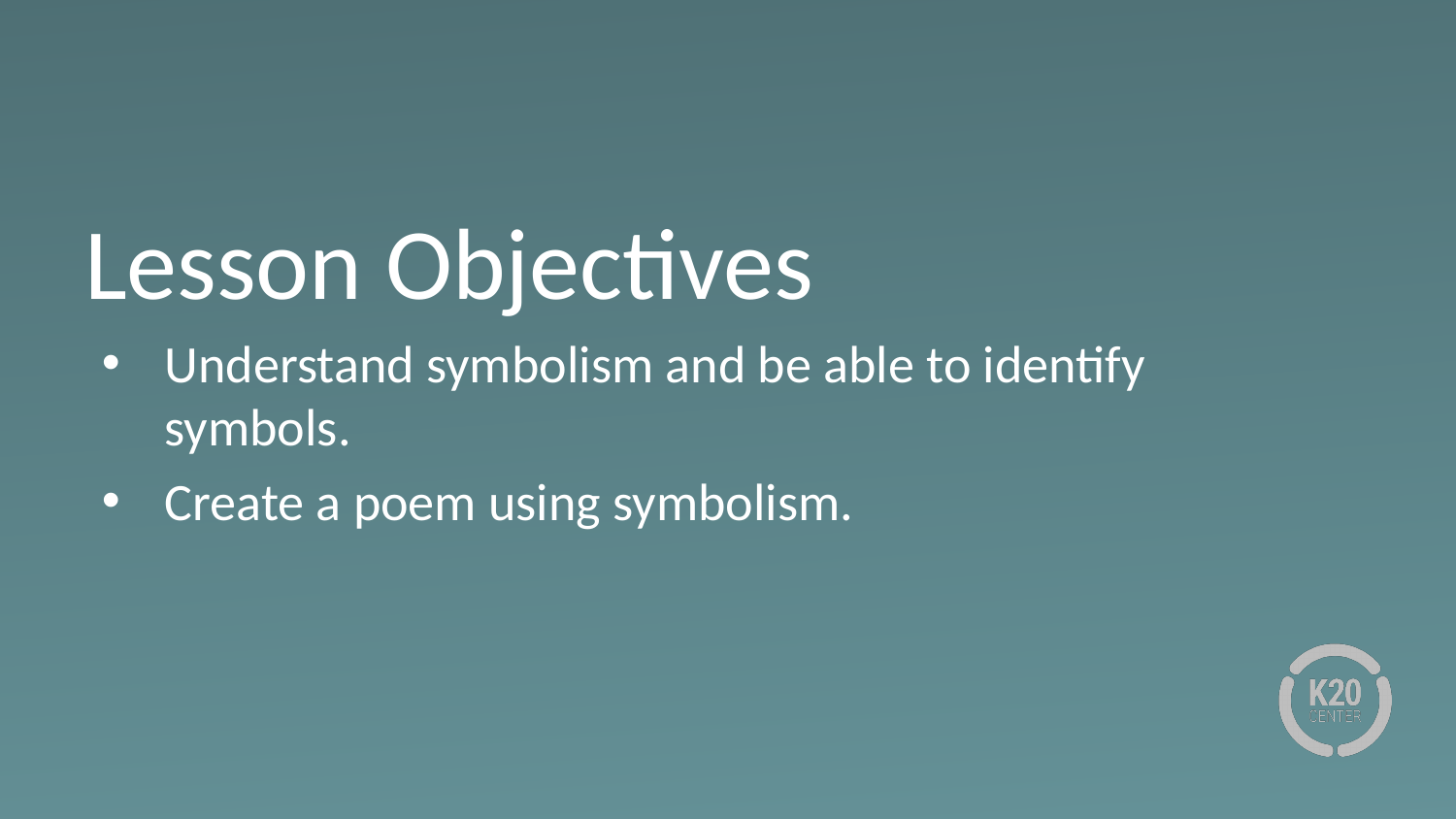

# Lesson Objectives
Understand symbolism and be able to identify symbols.
Create a poem using symbolism.